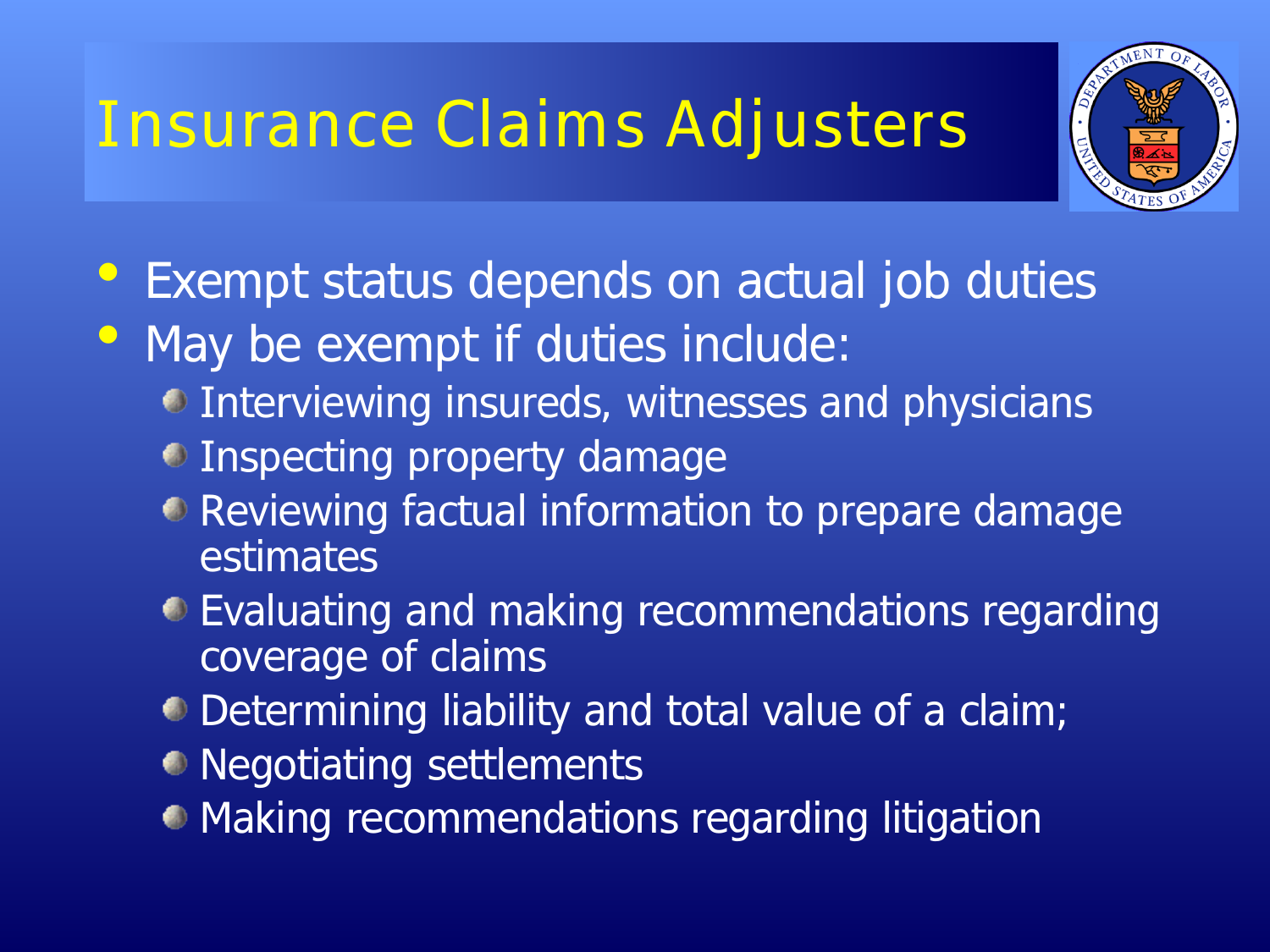

# Insurance Claims Adjusters
Exempt status depends on actual job duties
May be exempt if duties include:
Interviewing insureds, witnesses and physicians
Inspecting property damage
Reviewing factual information to prepare damage estimates
Evaluating and making recommendations regarding coverage of claims
Determining liability and total value of a claim;
Negotiating settlements
Making recommendations regarding litigation